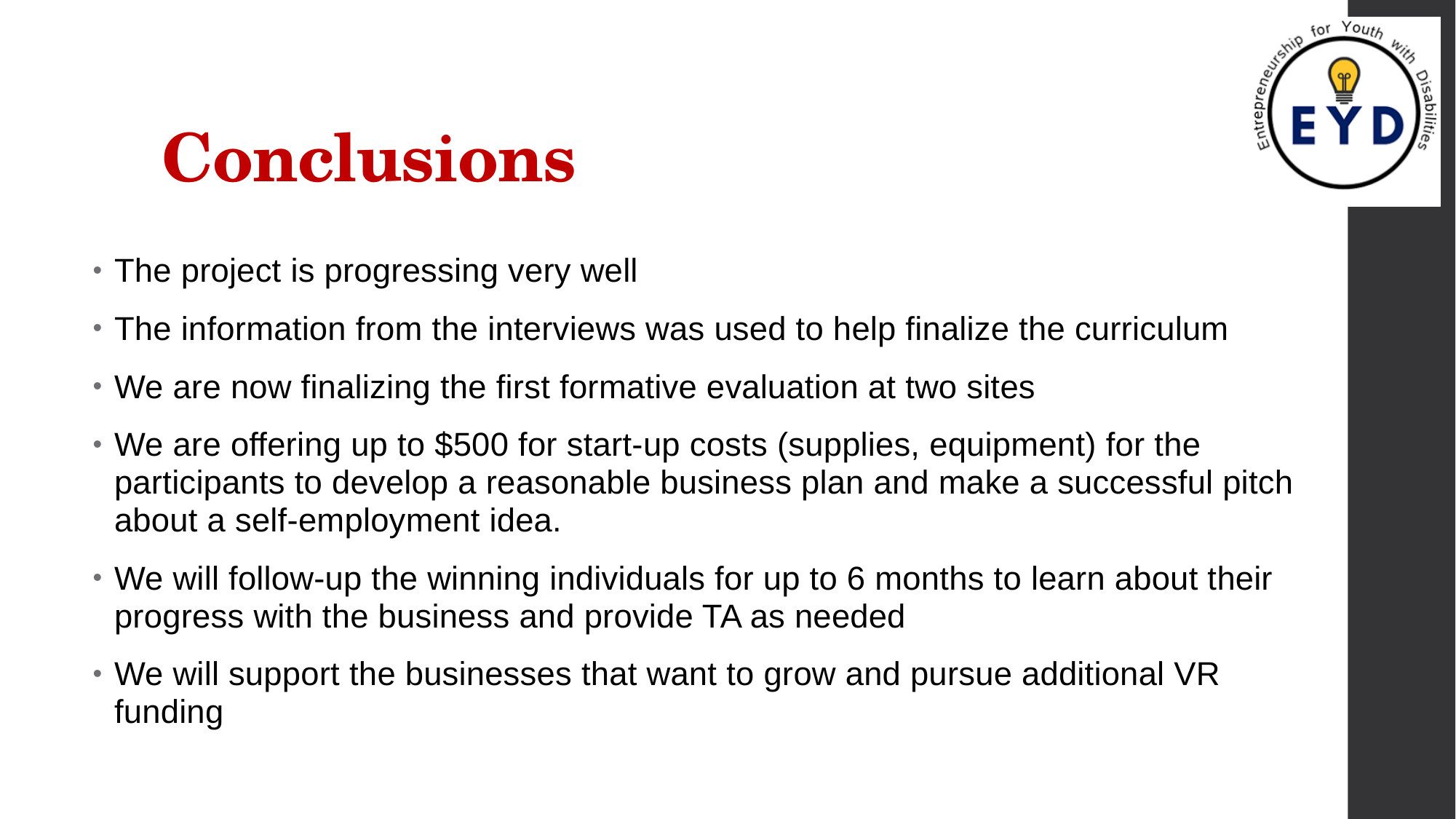

# Conclusions
The project is progressing very well
The information from the interviews was used to help finalize the curriculum
We are now finalizing the first formative evaluation at two sites
We are offering up to $500 for start-up costs (supplies, equipment) for the participants to develop a reasonable business plan and make a successful pitch about a self-employment idea.
We will follow-up the winning individuals for up to 6 months to learn about their progress with the business and provide TA as needed
We will support the businesses that want to grow and pursue additional VR funding